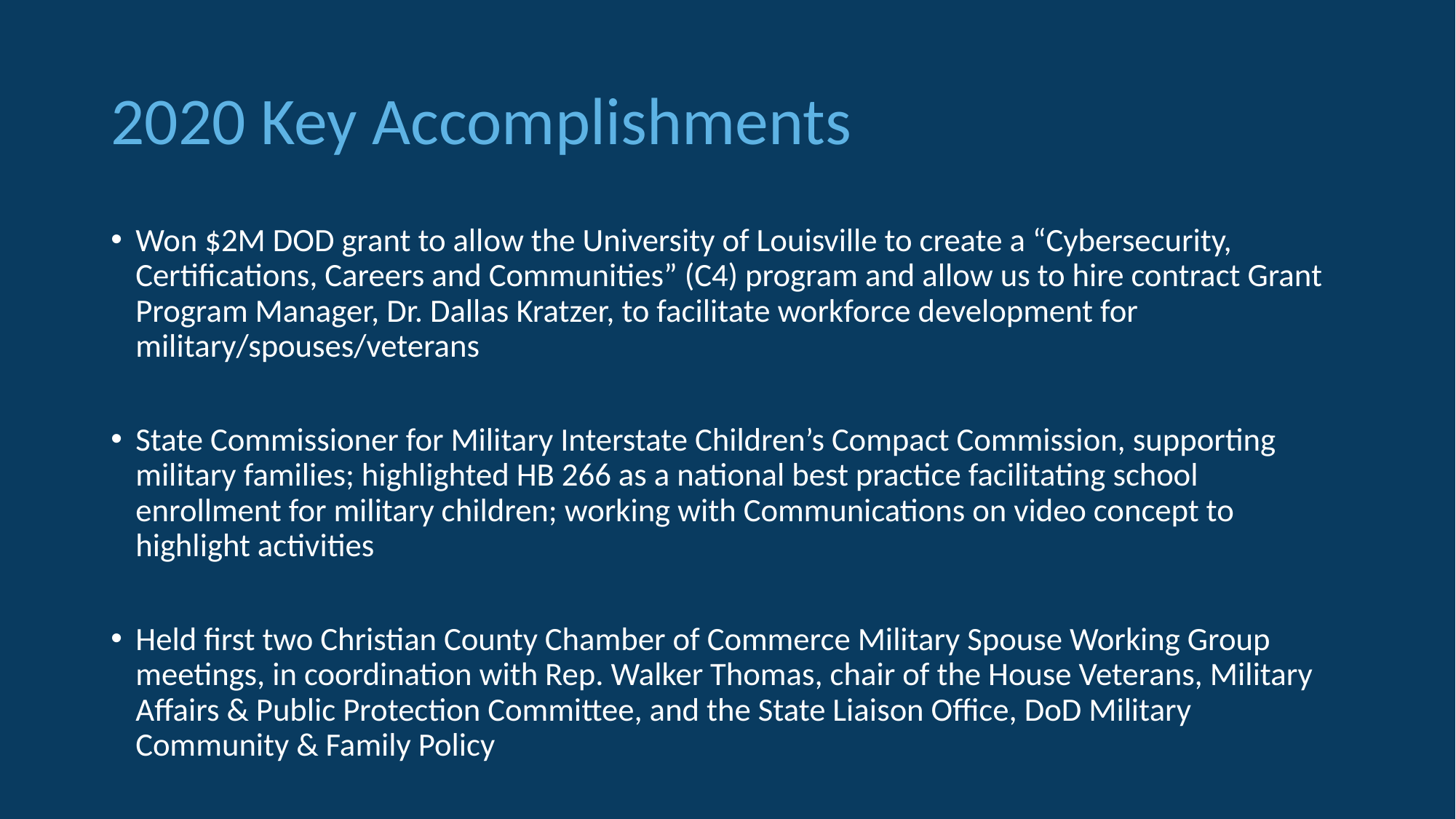

# 2020 Key Accomplishments
Won $2M DOD grant to allow the University of Louisville to create a “Cybersecurity, Certifications, Careers and Communities” (C4) program and allow us to hire contract Grant Program Manager, Dr. Dallas Kratzer, to facilitate workforce development for military/spouses/veterans

State Commissioner for Military Interstate Children’s Compact Commission, supporting military families; highlighted HB 266 as a national best practice facilitating school enrollment for military children; working with Communications on video concept to highlight activities

Held first two Christian County Chamber of Commerce Military Spouse Working Group meetings, in coordination with Rep. Walker Thomas, chair of the House Veterans, Military Affairs & Public Protection Committee, and the State Liaison Office, DoD Military Community & Family Policy